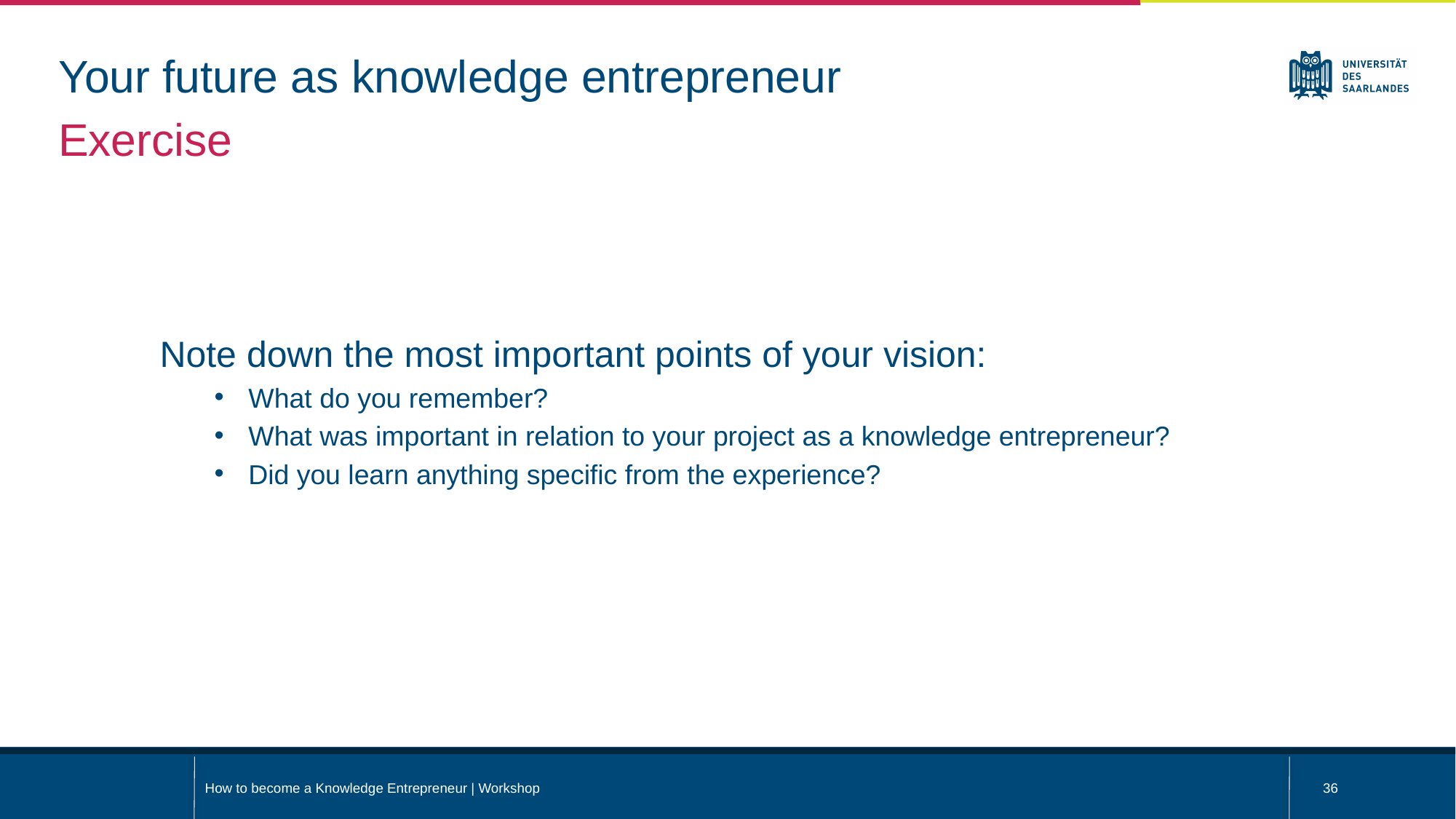

Your future as knowledge entrepreneur
Exercise

Note down the most important points of your vision:
What do you remember?
What was important in relation to your project as a knowledge entrepreneur?
Did you learn anything specific from the experience?
How to become a Knowledge Entrepreneur | Workshop
36